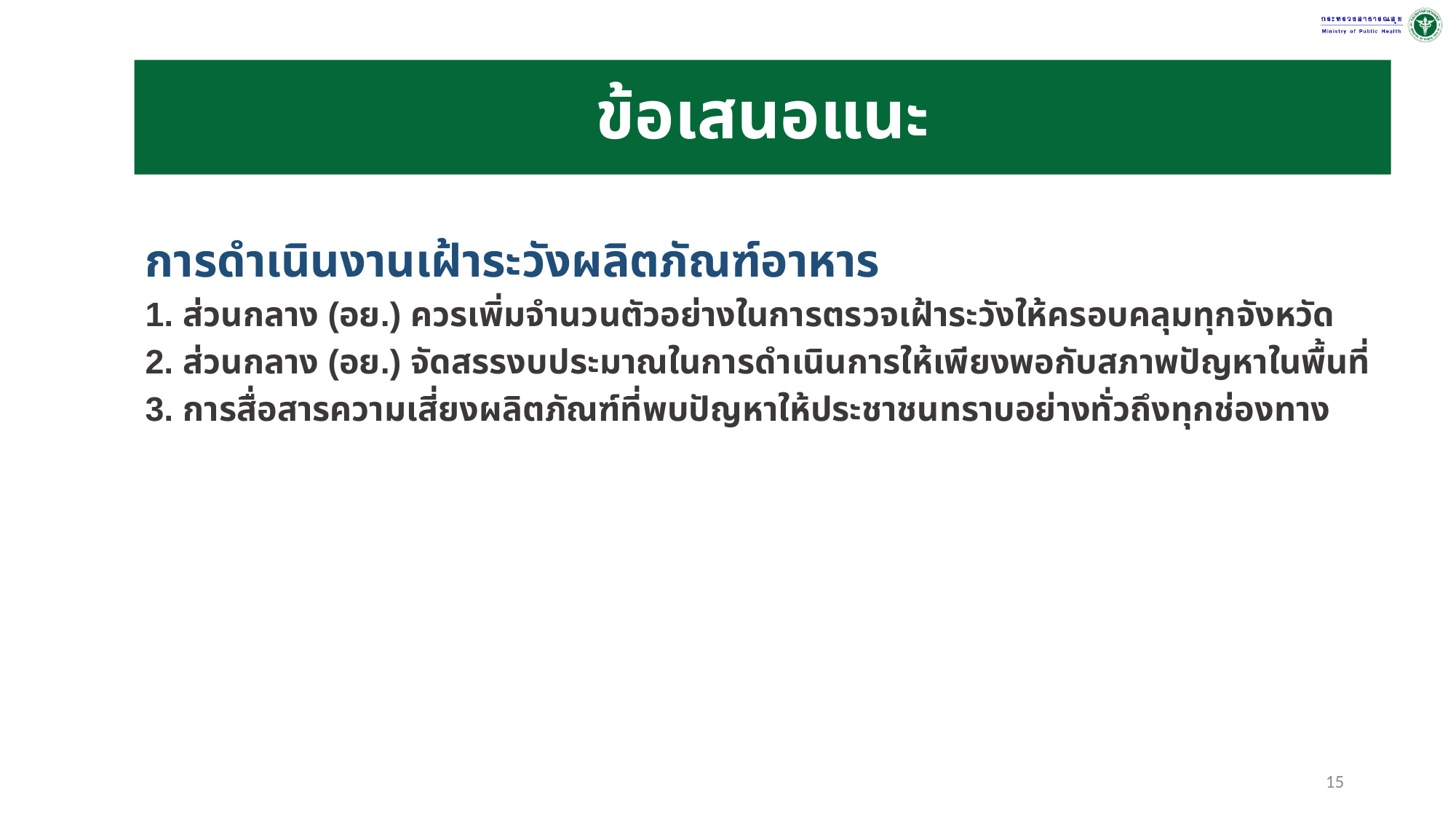

ข้อเสนอแนะ
การดำเนินงานเฝ้าระวังผลิตภัณฑ์อาหาร
1. ส่วนกลาง (อย.) ควรเพิ่มจำนวนตัวอย่างในการตรวจเฝ้าระวังให้ครอบคลุมทุกจังหวัด
2. ส่วนกลาง (อย.) จัดสรรงบประมาณในการดำเนินการให้เพียงพอกับสภาพปัญหาในพื้นที่
3. การสื่อสารความเสี่ยงผลิตภัณฑ์ที่พบปัญหาให้ประชาชนทราบอย่างทั่วถึงทุกช่องทาง

15